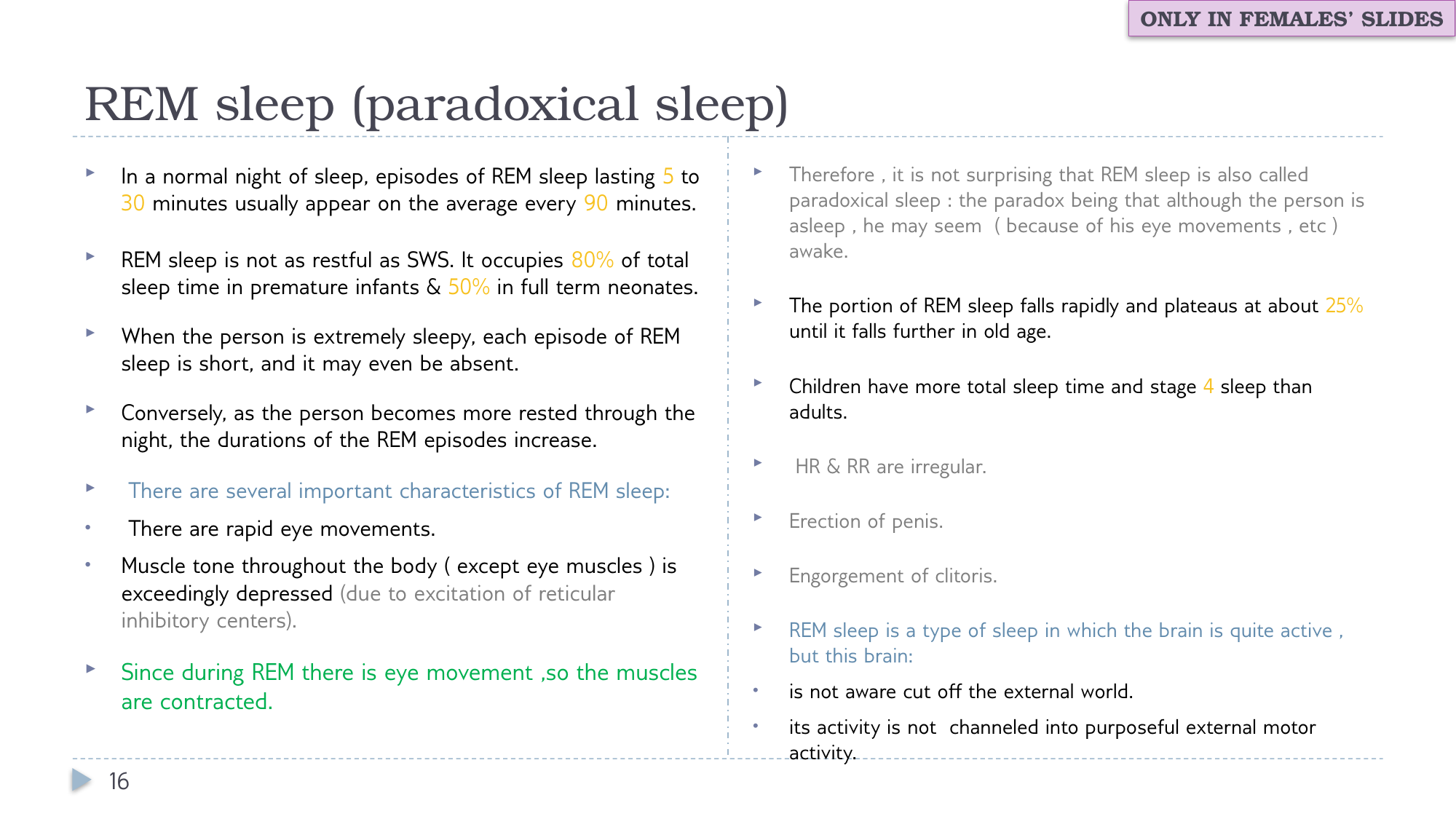

ONLY IN FEMALES’ SLIDES
# REM sleep (paradoxical sleep)
In a normal night of sleep, episodes of REM sleep lasting 5 to 30 minutes usually appear on the average every 90 minutes.

REM sleep is not as restful as SWS. It occupies 80% of total sleep time in premature infants & 50% in full term neonates.

When the person is extremely sleepy, each episode of REM sleep is short, and it may even be absent.

Conversely, as the person becomes more rested through the night, the durations of the REM episodes increase.

 There are several important characteristics of REM sleep:
 There are rapid eye movements.
Muscle tone throughout the body ( except eye muscles ) is exceedingly depressed (due to excitation of reticular inhibitory centers).

Since during REM there is eye movement ,so the muscles are contracted.

Therefore , it is not surprising that REM sleep is also called paradoxical sleep : the paradox being that although the person is asleep , he may seem  ( because of his eye movements , etc ) awake.

The portion of REM sleep falls rapidly and plateaus at about 25% until it falls further in old age.

Children have more total sleep time and stage 4 sleep than adults.

 HR & RR are irregular.

Erection of penis.

Engorgement of clitoris.

REM sleep is a type of sleep in which the brain is quite active , but this brain:
is not aware cut off the external world.
its activity is not  channeled into purposeful external motor activity.
16